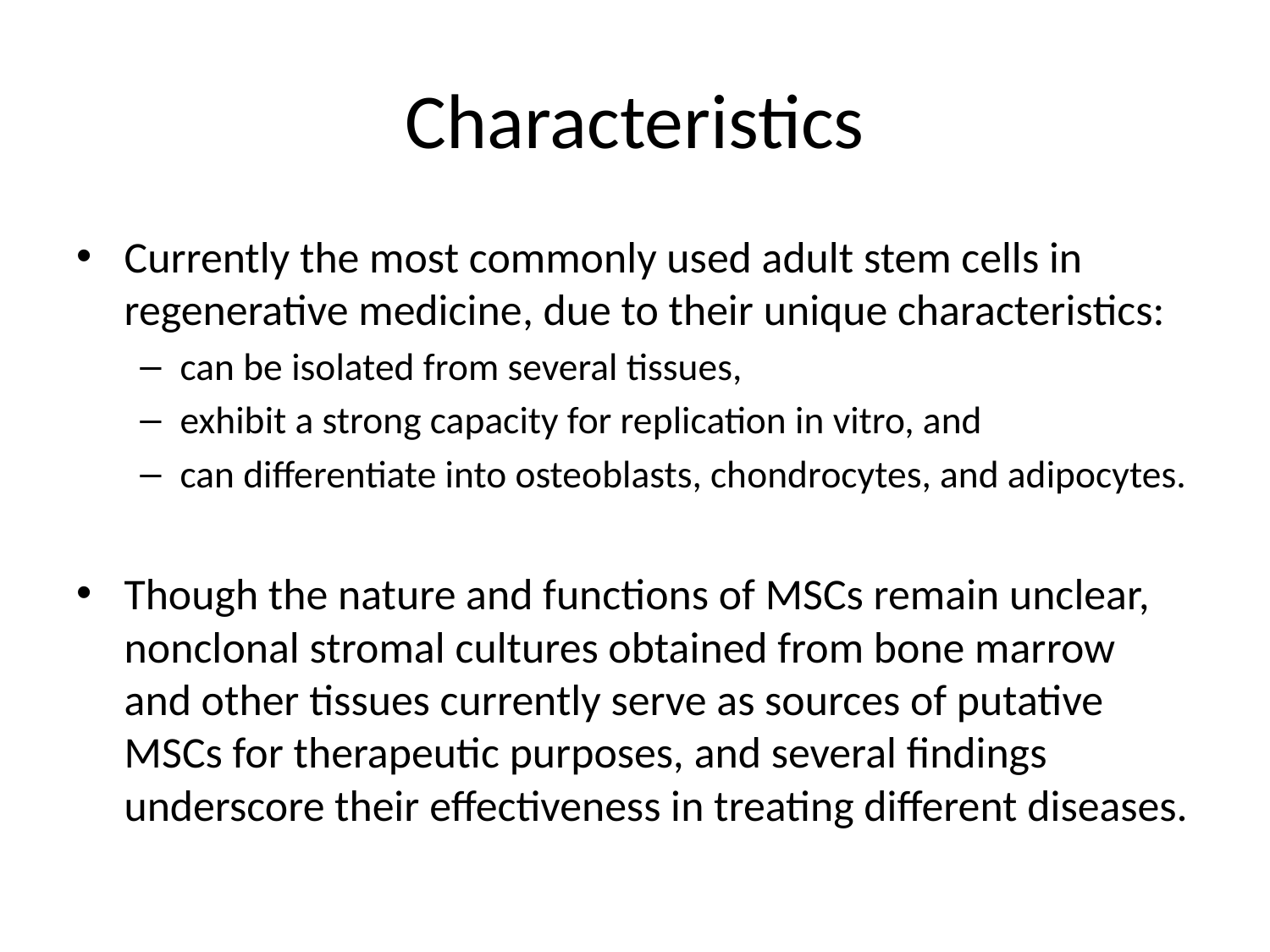

# Characteristics
Currently the most commonly used adult stem cells in regenerative medicine, due to their unique characteristics:
can be isolated from several tissues,
exhibit a strong capacity for replication in vitro, and
can differentiate into osteoblasts, chondrocytes, and adipocytes.

Though the nature and functions of MSCs remain unclear, nonclonal stromal cultures obtained from bone marrow and other tissues currently serve as sources of putative MSCs for therapeutic purposes, and several findings underscore their effectiveness in treating different diseases.